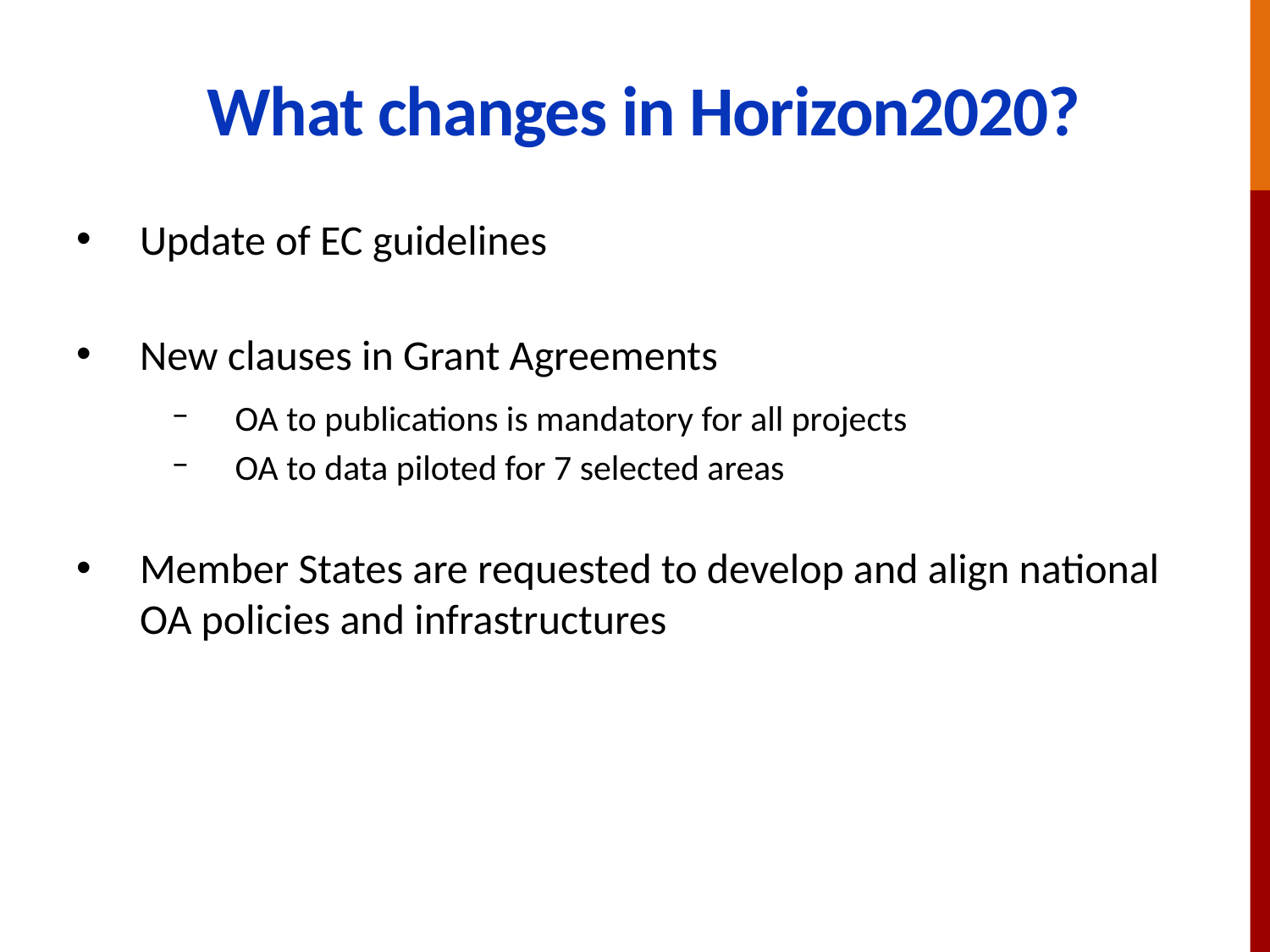

# What changes in Horizon2020?
Update of EC guidelines

New clauses in Grant Agreements
OA to publications is mandatory for all projects
OA to data piloted for 7 selected areas

Member States are requested to develop and align national OA policies and infrastructures